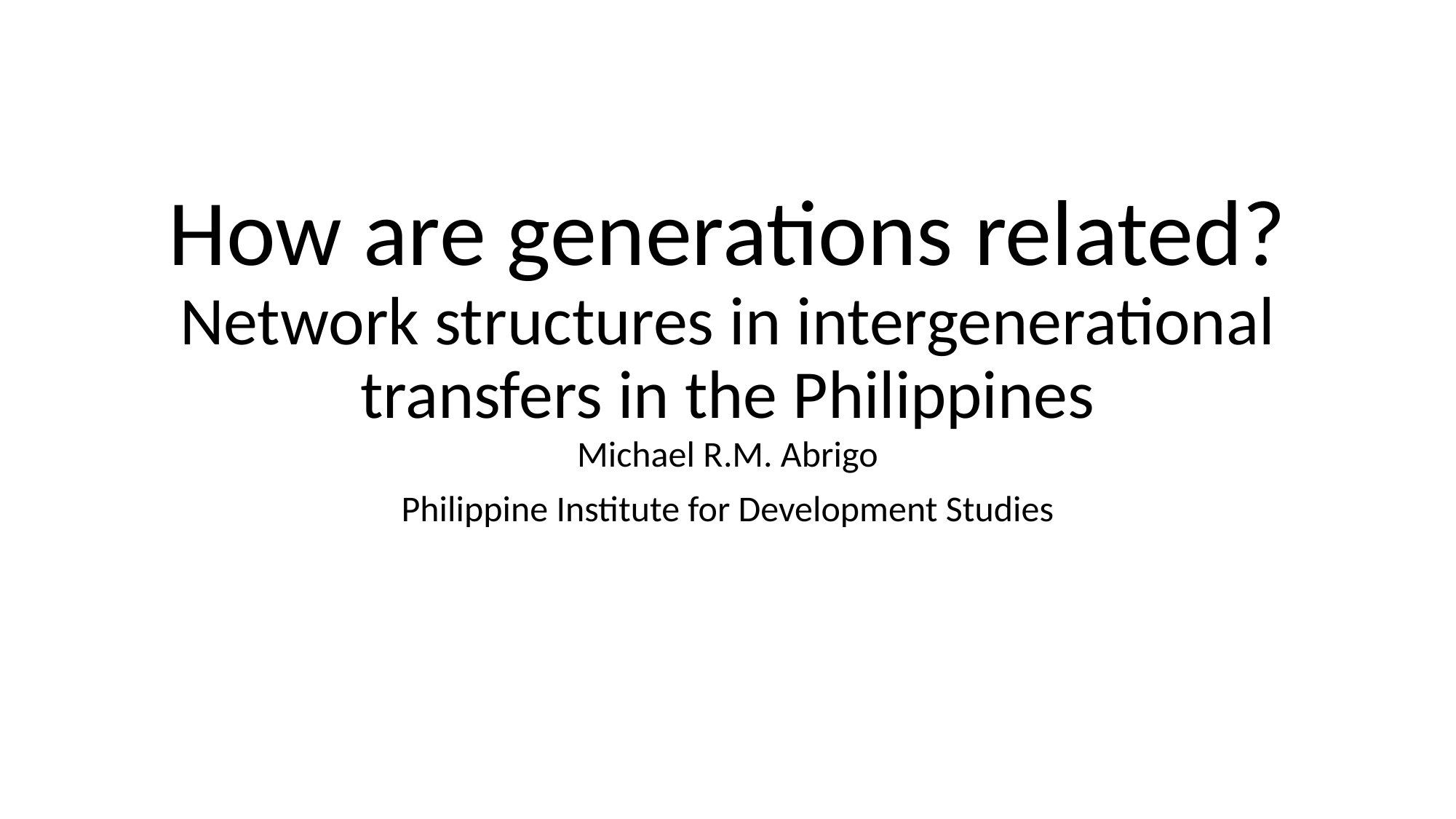

# How are generations related? Network structures in intergenerational transfers in the Philippines
Michael R.M. Abrigo
Philippine Institute for Development Studies